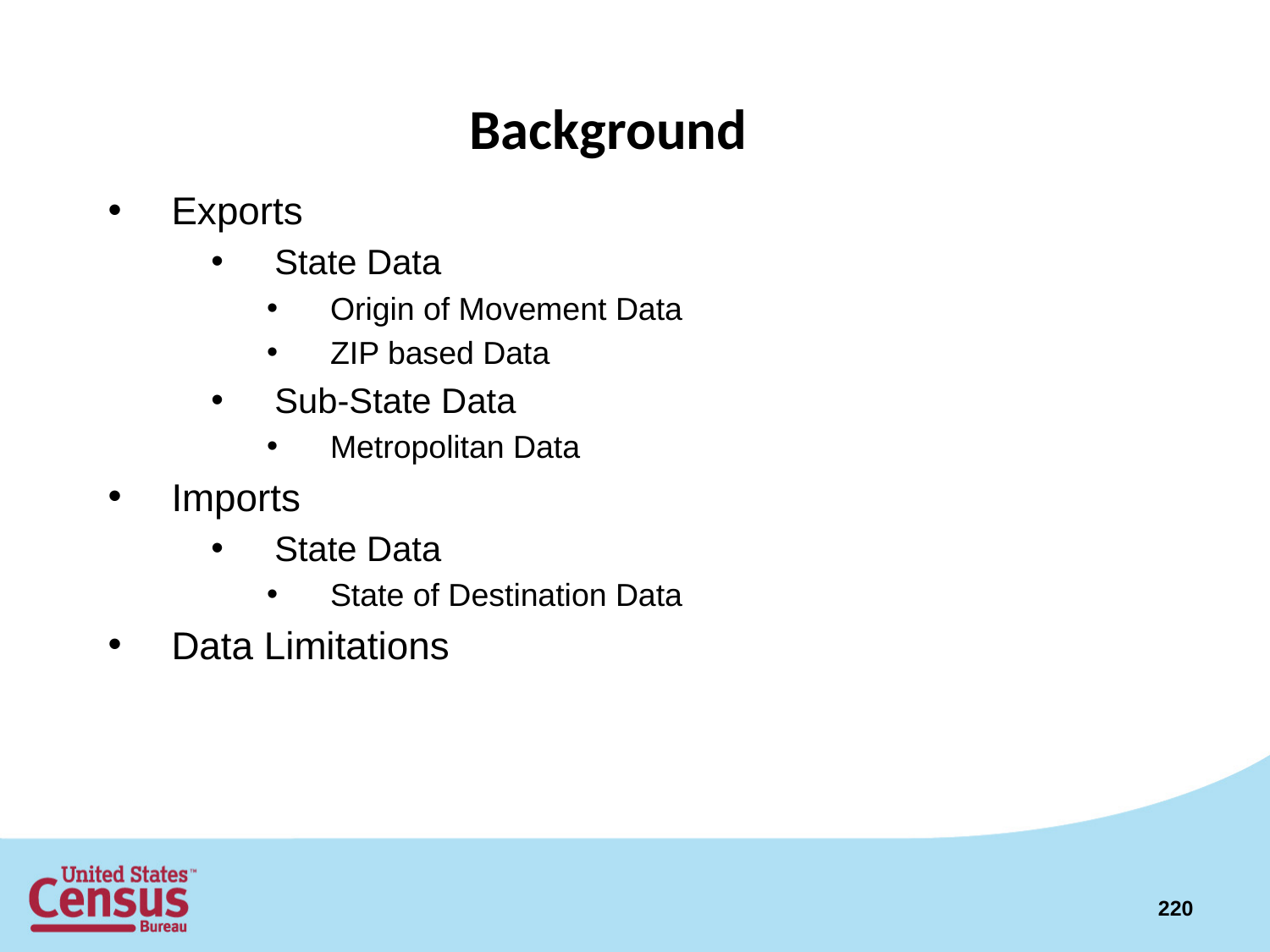

Background
Exports
State Data
Origin of Movement Data
ZIP based Data
Sub-State Data
Metropolitan Data
Imports
State Data
State of Destination Data
Data Limitations

220